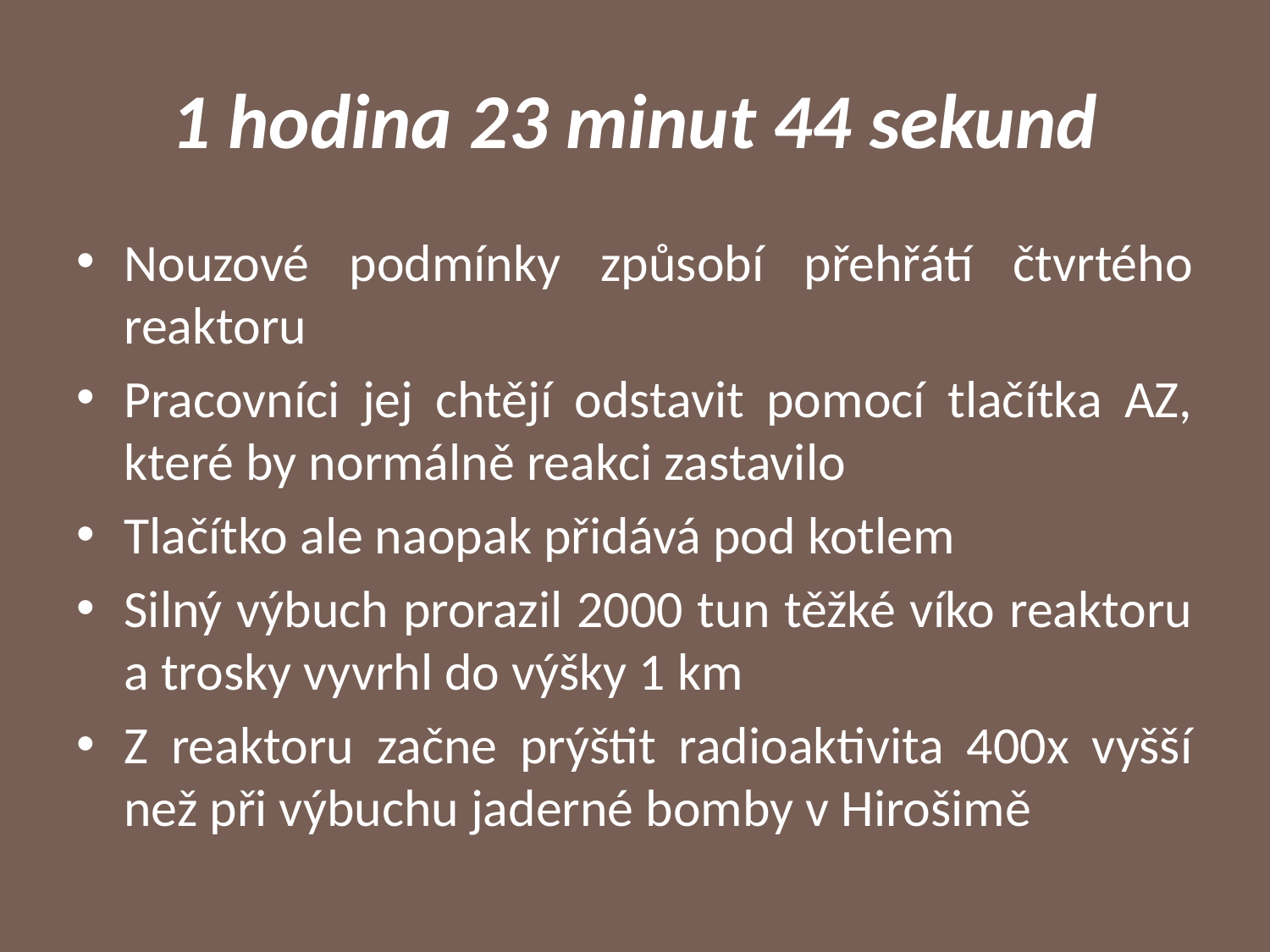

# 1 hodina 23 minut 44 sekund
Nouzové podmínky způsobí přehřátí čtvrtého reaktoru
Pracovníci jej chtějí odstavit pomocí tlačítka AZ, které by normálně reakci zastavilo
Tlačítko ale naopak přidává pod kotlem
Silný výbuch prorazil 2000 tun těžké víko reaktoru a trosky vyvrhl do výšky 1 km
Z reaktoru začne prýštit radioaktivita 400x vyšší než při výbuchu jaderné bomby v Hirošimě